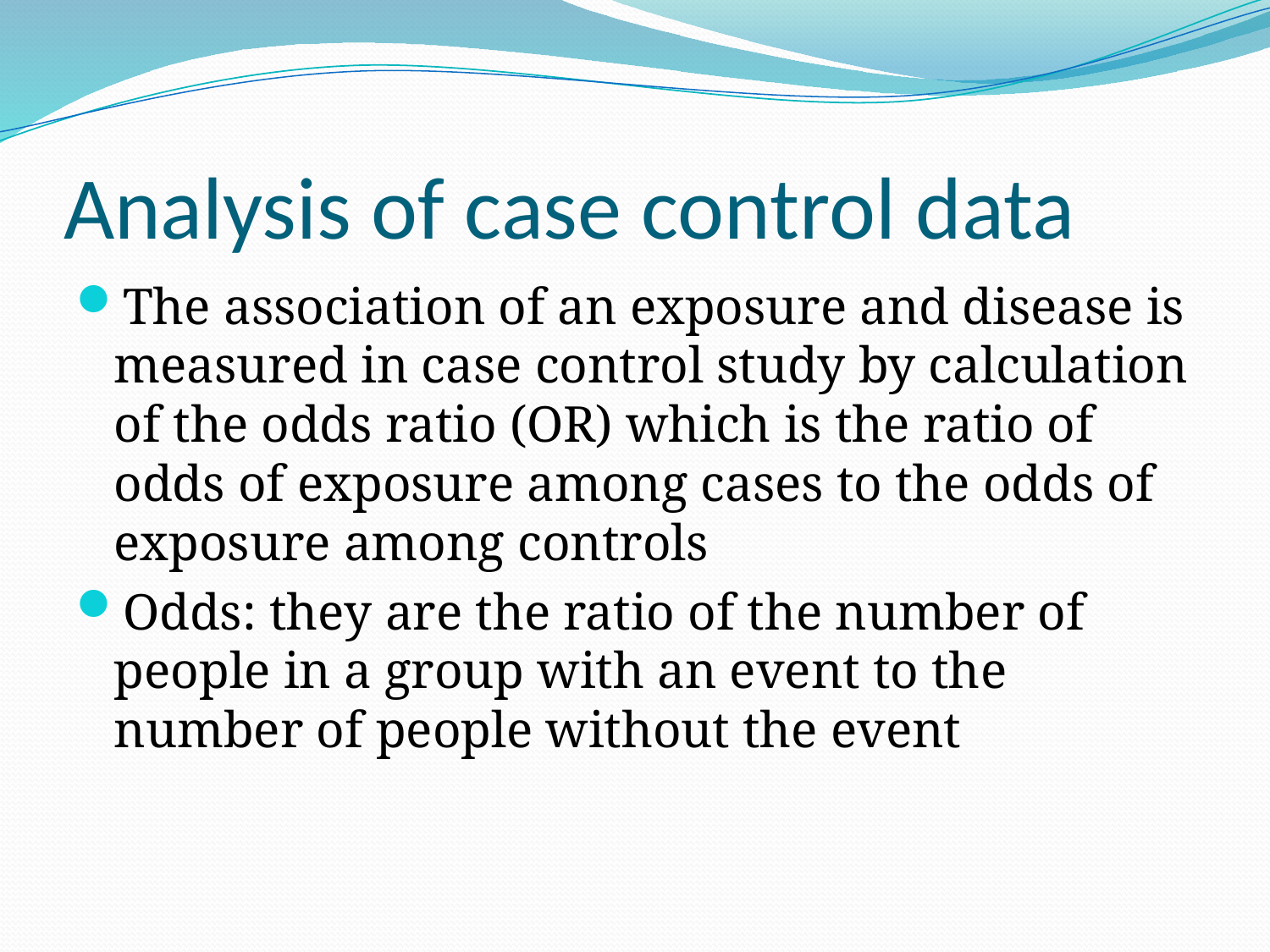

# Analysis of case control data
The association of an exposure and disease is measured in case control study by calculation of the odds ratio (OR) which is the ratio of odds of exposure among cases to the odds of exposure among controls
Odds: they are the ratio of the number of people in a group with an event to the number of people without the event